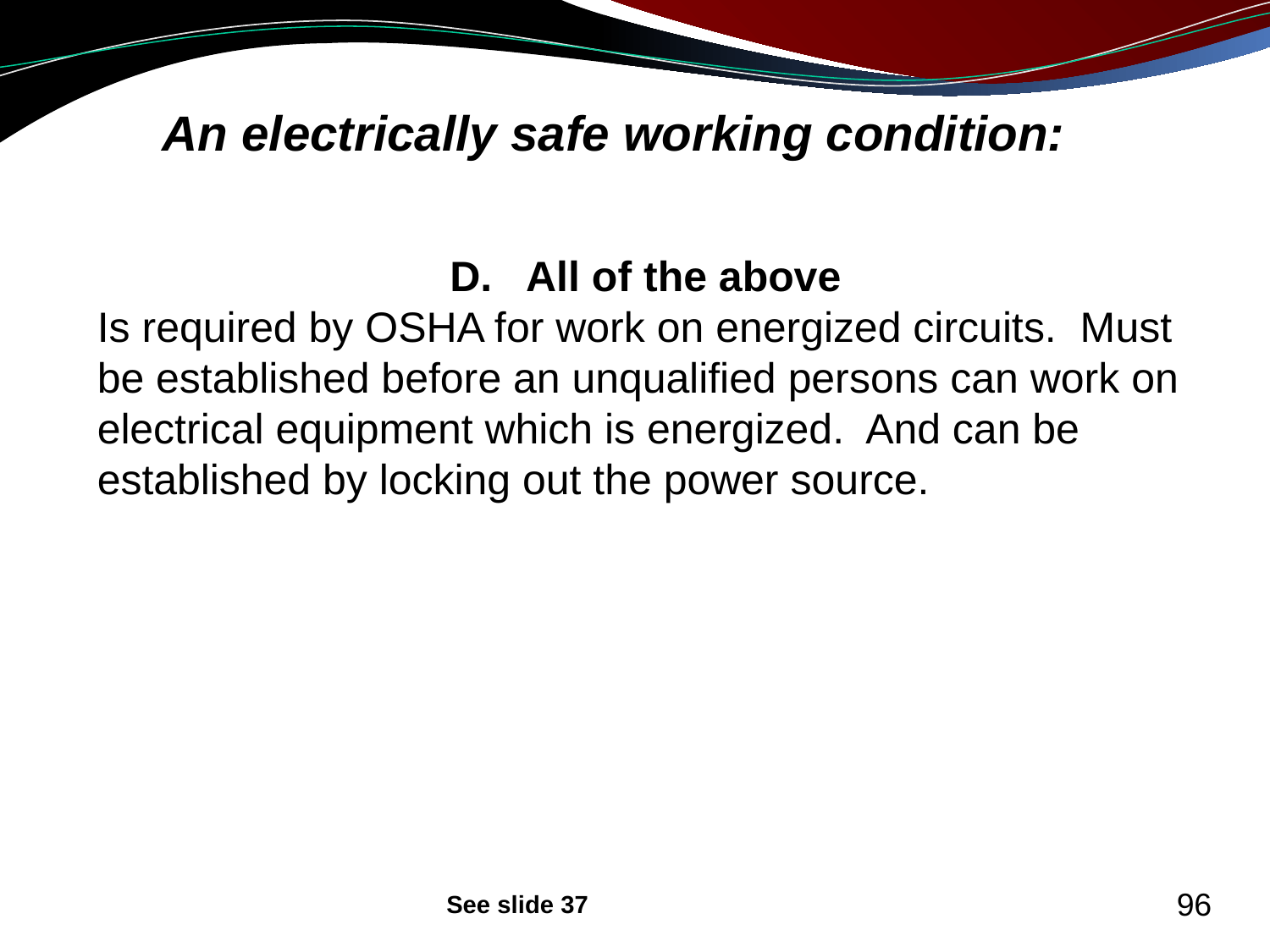

# An electrically safe working condition:
D.   All of the above
Is required by OSHA for work on energized circuits.  Must be established before an unqualified persons can work on electrical equipment which is energized.  And can be established by locking out the power source.

See slide 37